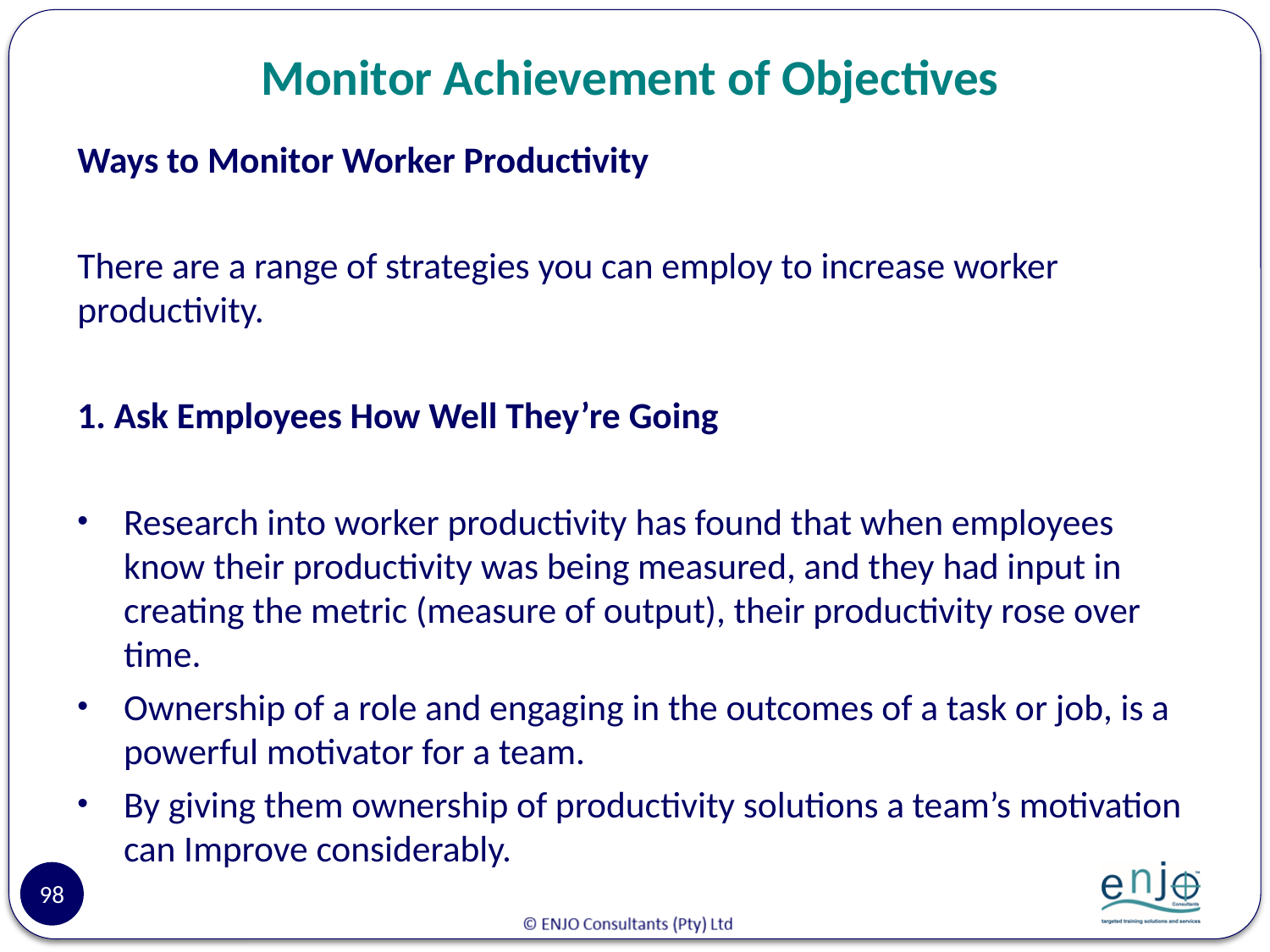

# Monitor Achievement of Objectives
Ways to Monitor Worker Productivity

There are a range of strategies you can employ to increase worker productivity.

1. Ask Employees How Well They’re Going

Research into worker productivity has found that when employees know their productivity was being measured, and they had input in creating the metric (measure of output), their productivity rose over time.
Ownership of a role and engaging in the outcomes of a task or job, is a powerful motivator for a team.
By giving them ownership of productivity solutions a team’s motivation can Improve considerably.

98